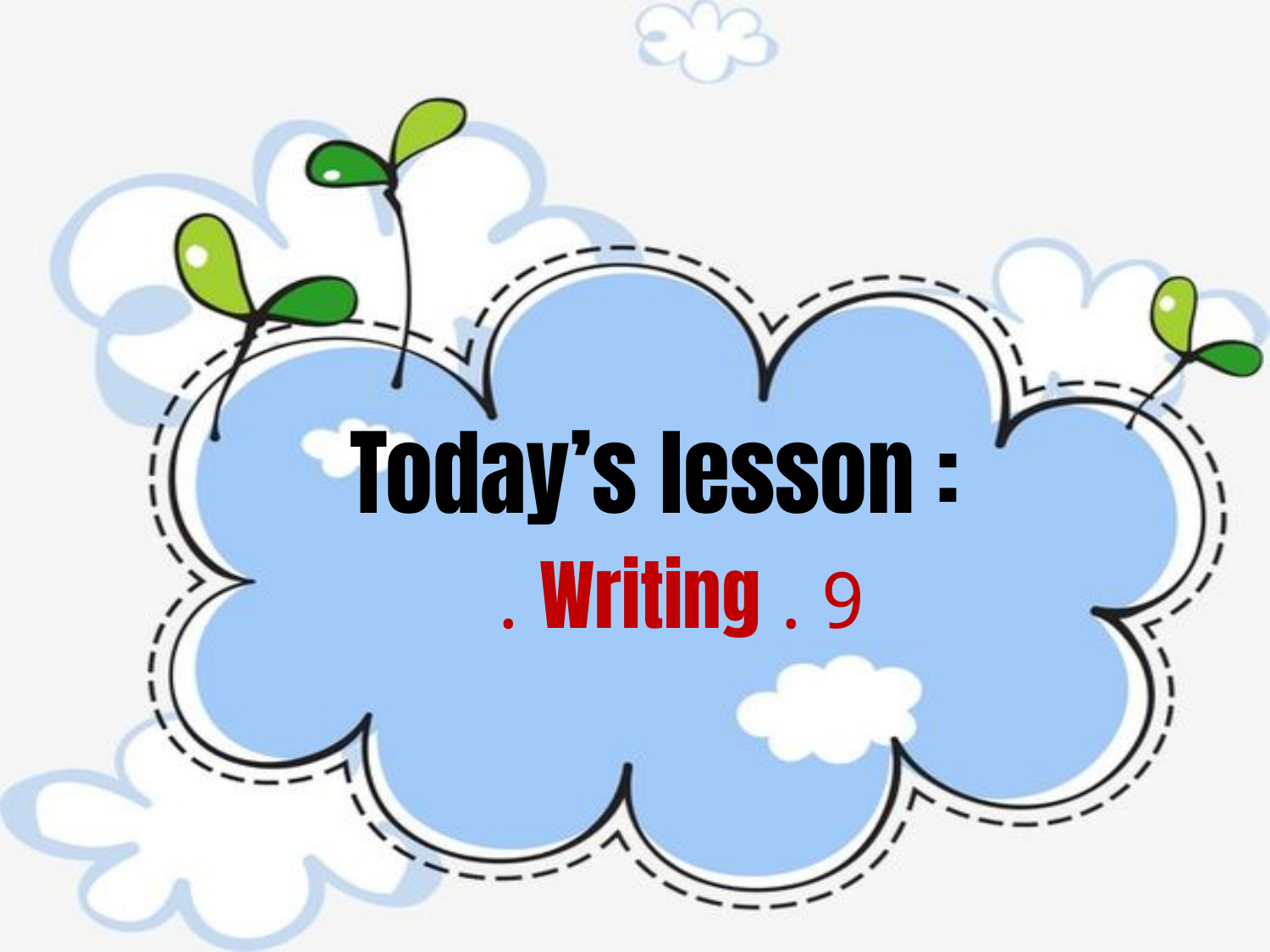

Today’s lesson :

9 . Writing .